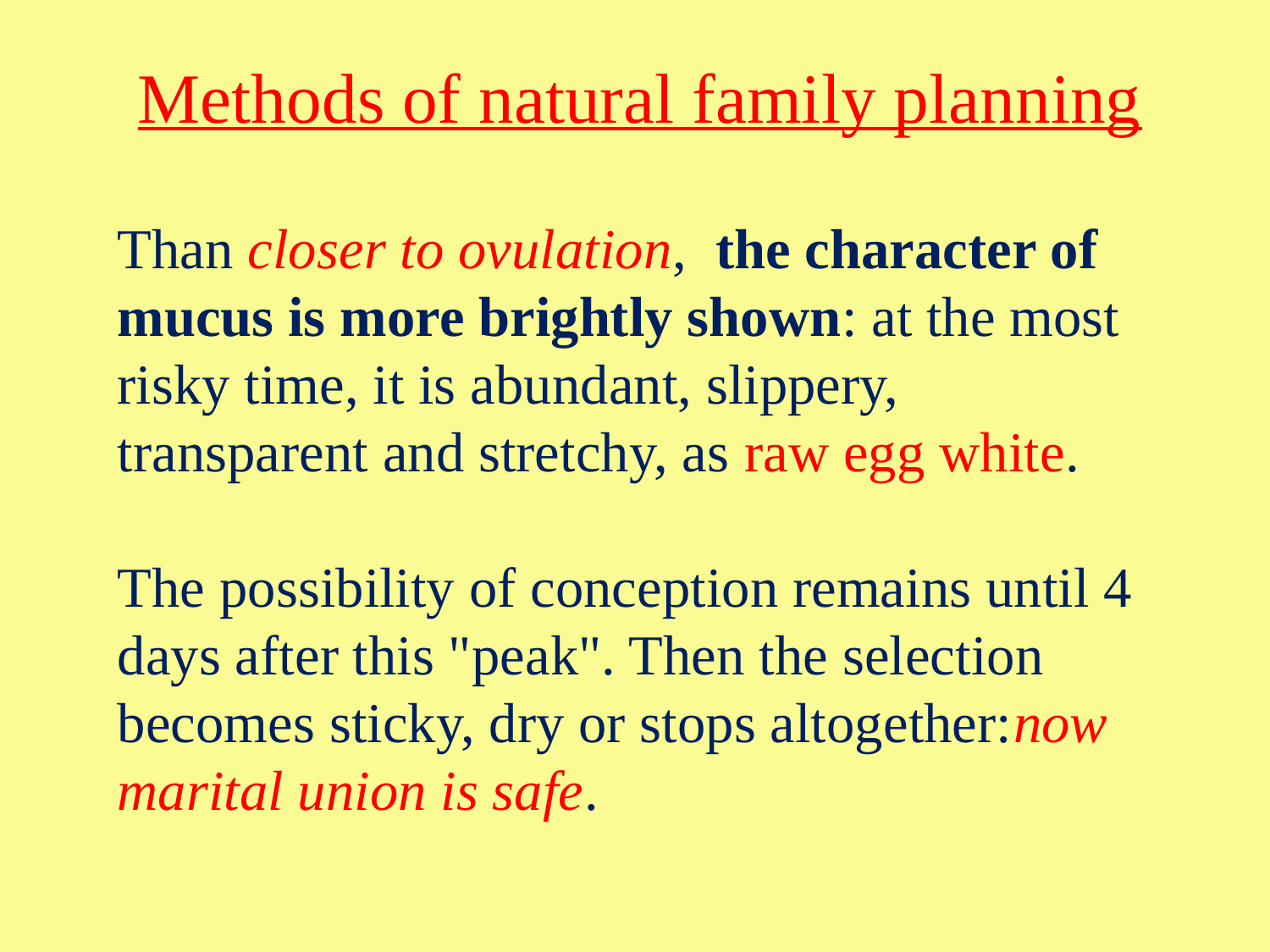

Methods of natural family planning
Than closer to ovulation,  the character of mucus is more brightly shown: at the most risky time, it is abundant, slippery, transparent and stretchy, as raw egg white.

The possibility of conception remains until 4 days after this "peak". Then the selection becomes sticky, dry or stops altogether:now marital union is safe.